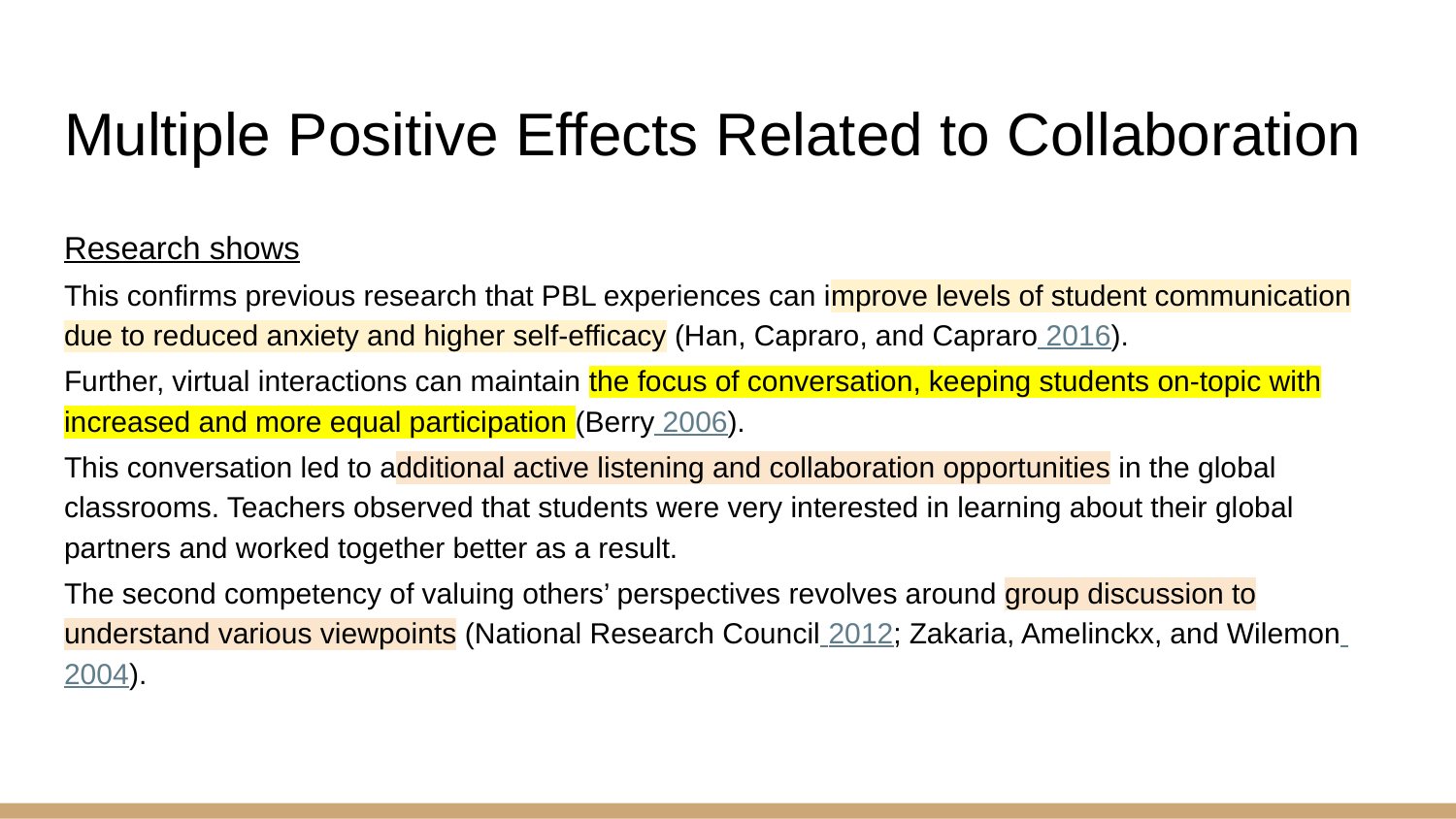

# Multiple Positive Effects Related to Collaboration

Research shows
This confirms previous research that PBL experiences can improve levels of student communication due to reduced anxiety and higher self-efficacy (Han, Capraro, and Capraro 2016).
Further, virtual interactions can maintain the focus of conversation, keeping students on-topic with increased and more equal participation (Berry 2006).
This conversation led to additional active listening and collaboration opportunities in the global classrooms. Teachers observed that students were very interested in learning about their global partners and worked together better as a result.
The second competency of valuing others’ perspectives revolves around group discussion to understand various viewpoints (National Research Council 2012; Zakaria, Amelinckx, and Wilemon 2004).